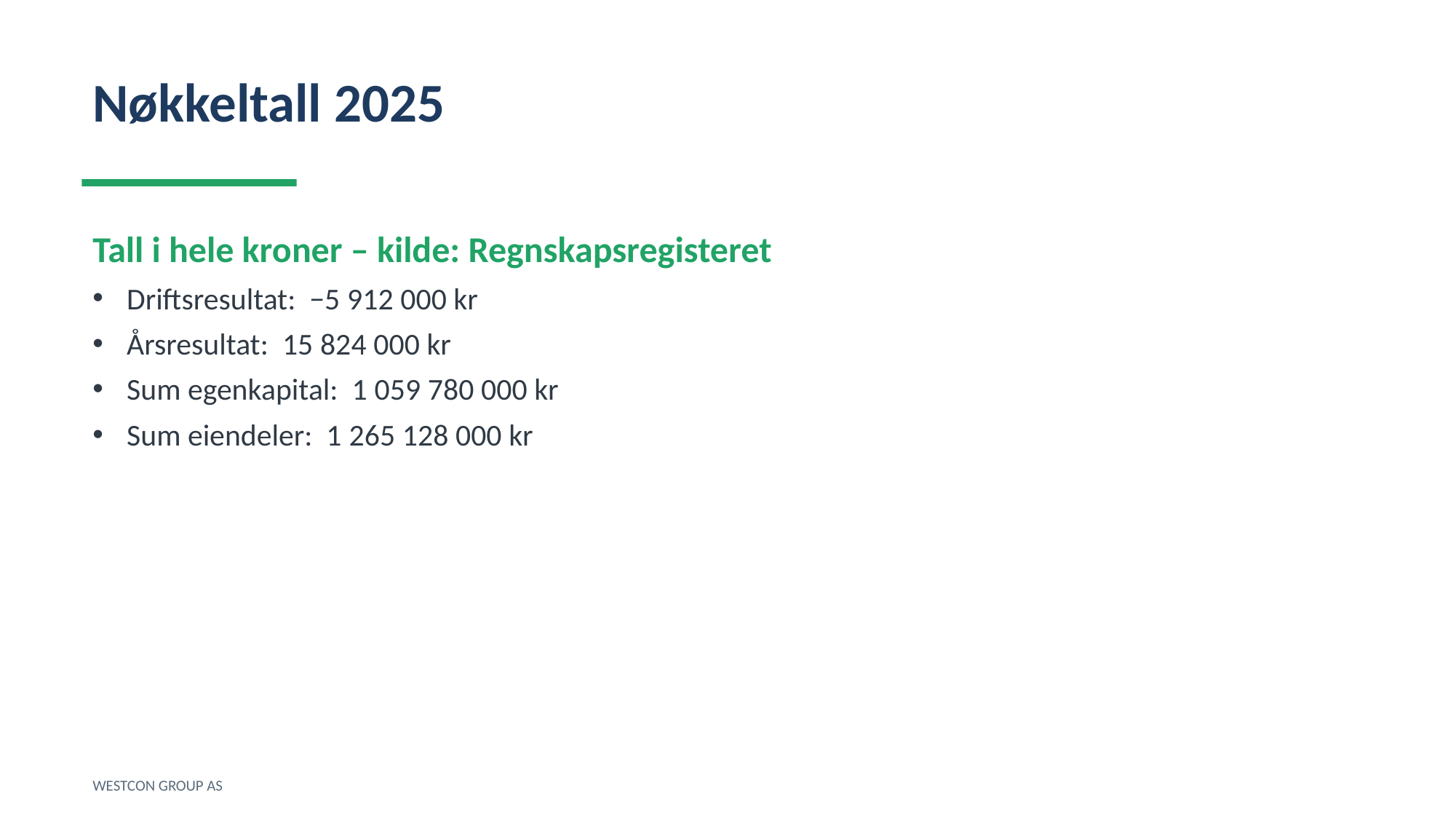

Nøkkeltall 2025

Tall i hele kroner – kilde: Regnskapsregisteret
Driftsresultat:  −5 912 000 kr
Årsresultat:  15 824 000 kr
Sum egenkapital:  1 059 780 000 kr
Sum eiendeler:  1 265 128 000 kr
WESTCON GROUP AS